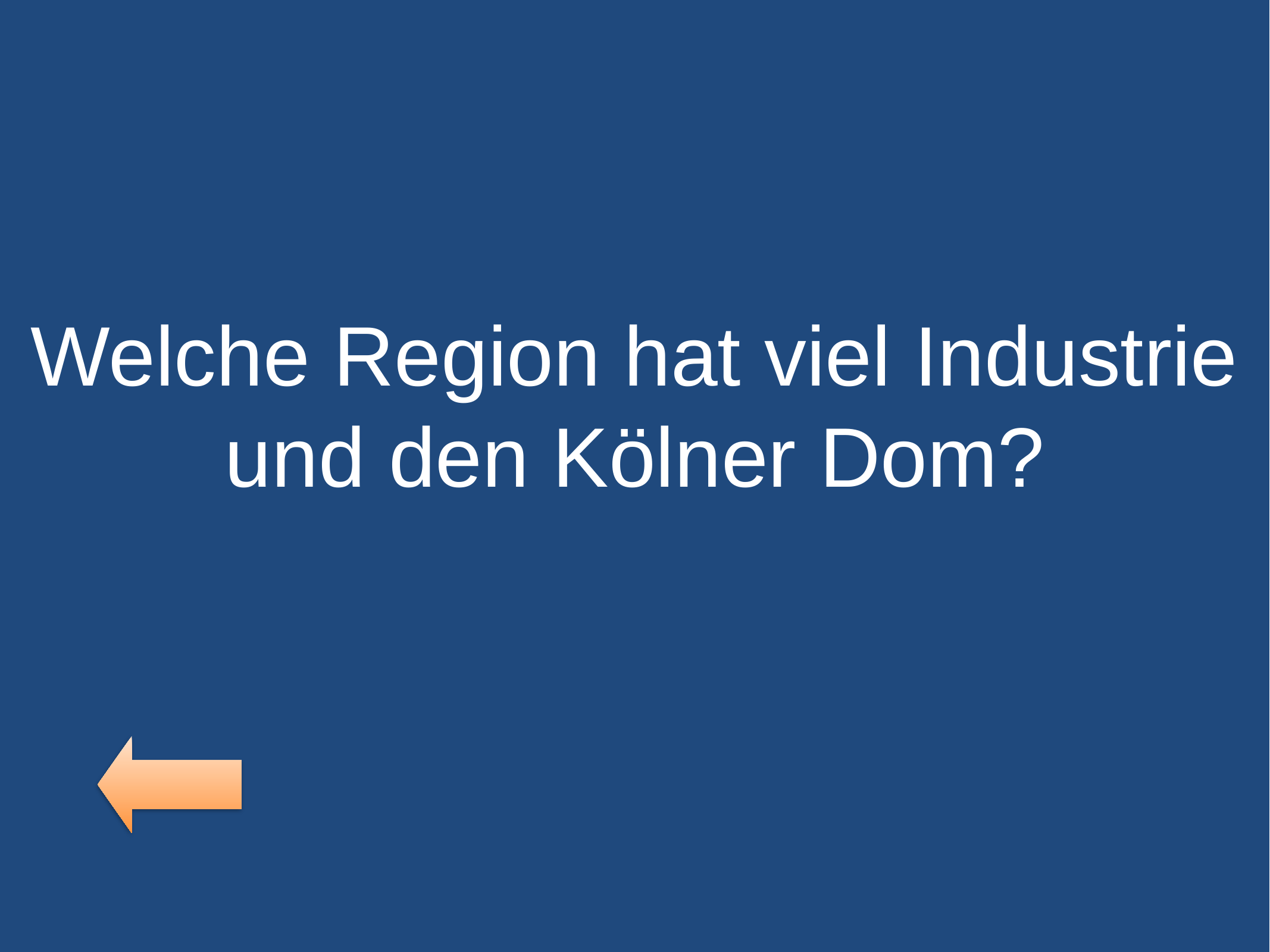

Welche Region hat viel Industrie und den Kölner Dom?